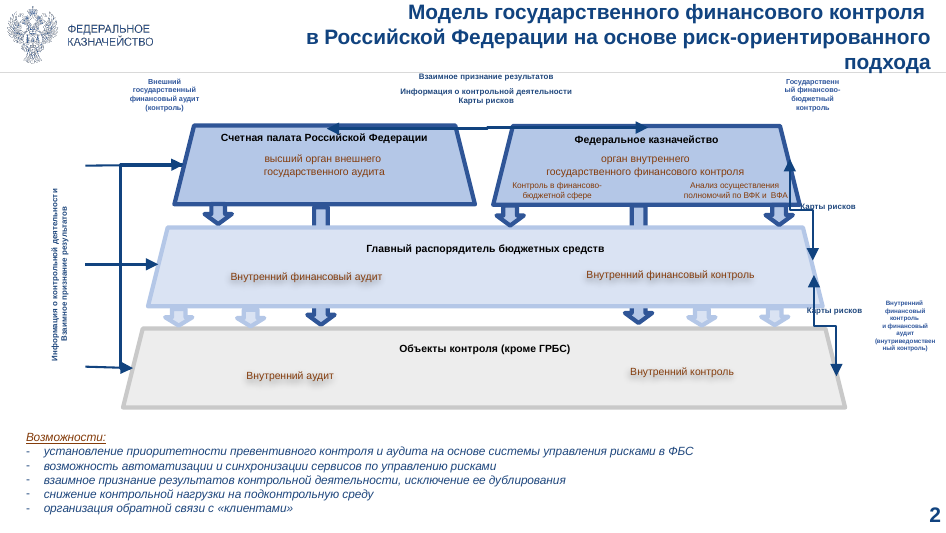

Взаимное признание результатов
Информация о контрольной деятельности
Карты рисков
# Модель государственного финансового контроля в Российской Федерации на основе риск-ориентированного подхода
Внешний государственный финансовый аудит (контроль)
Государственный финансово-бюджетный контроль

Счетная палата Российской Федерации

высший орган внешнего
государственного аудита
Федеральное казначейство

орган внутреннего
государственного финансового контроля
Контроль в финансово-
бюджетной сфере
Анализ осуществления
полномочий по ВФК и  ВФА
Информация о контрольной деятельности
 Взаимное признание результатов
Карты рисков

Главный распорядитель бюджетных средств
Внутренний финансовый контроль
Внутренний финансовый аудит
Карты рисков
Внутренний
финансовый контроль
и финансовый аудит
(внутриведомственный контроль)

Объекты контроля (кроме ГРБС)
Внутренний контроль
Внутренний аудит
Возможности:
установление приоритетности превентивного контроля и аудита на основе системы управления рисками в ФБС
возможность автоматизации и синхронизации сервисов по управлению рисками
взаимное признание результатов контрольной деятельности, исключение ее дублирования
снижение контрольной нагрузки на подконтрольную среду
организация обратной связи с «клиентами»